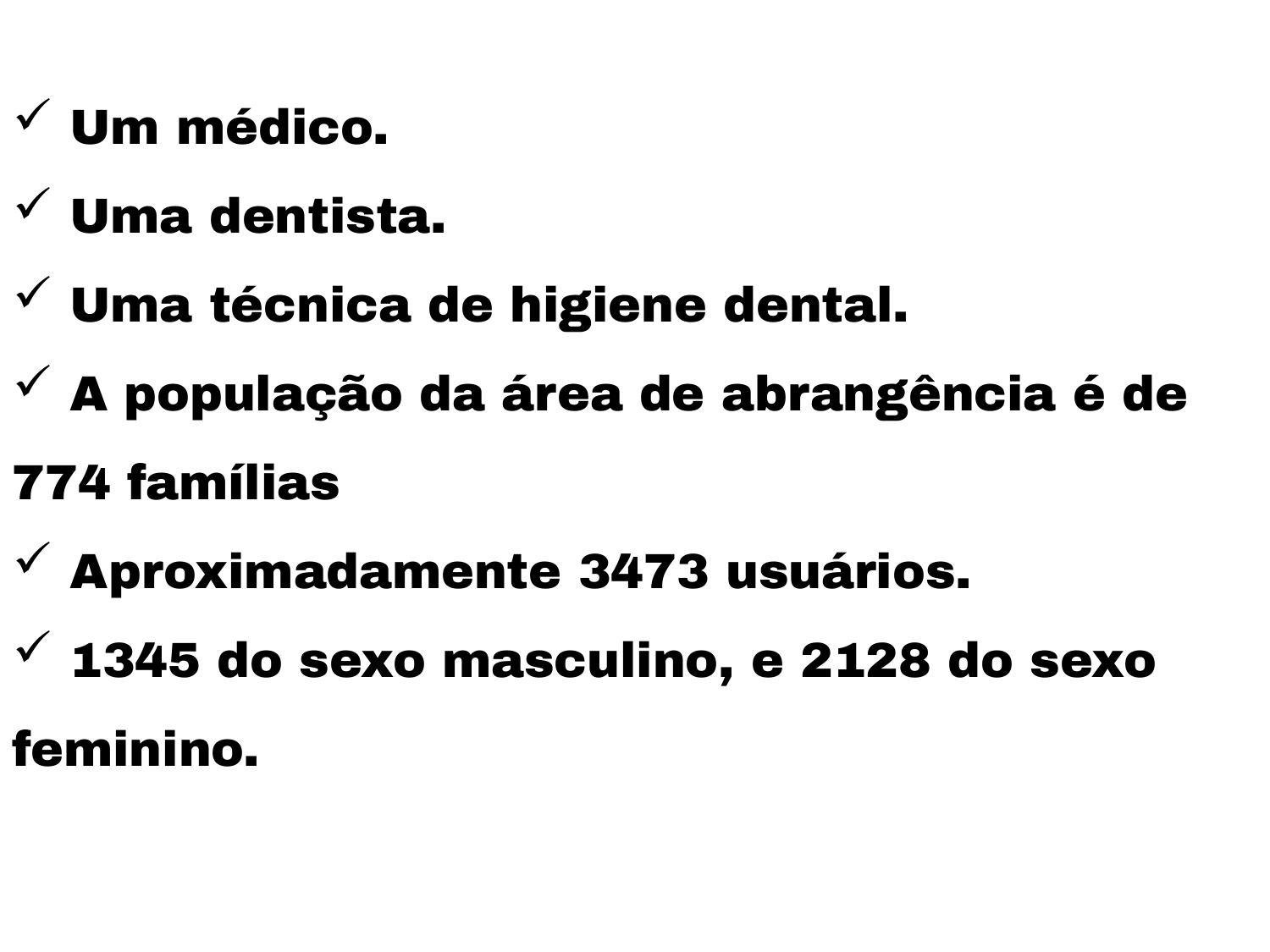

Um médico.
 Uma dentista.
 Uma técnica de higiene dental.
 A população da área de abrangência é de 774 famílias
 Aproximadamente 3473 usuários.
 1345 do sexo masculino, e 2128 do sexo feminino.